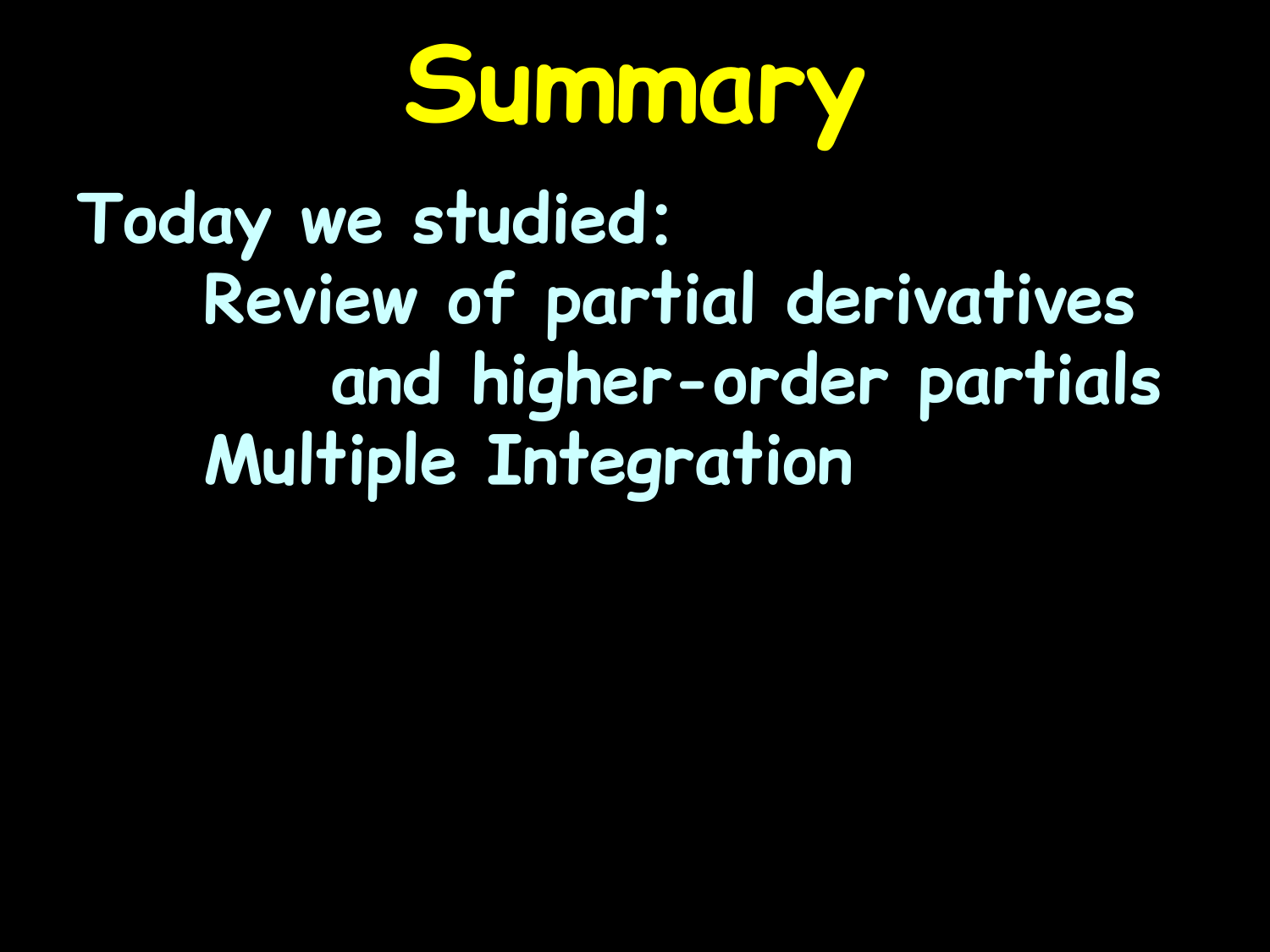

# Summary
Today we studied:
	Review of partial derivatives
		and higher-order partials
	Multiple Integration